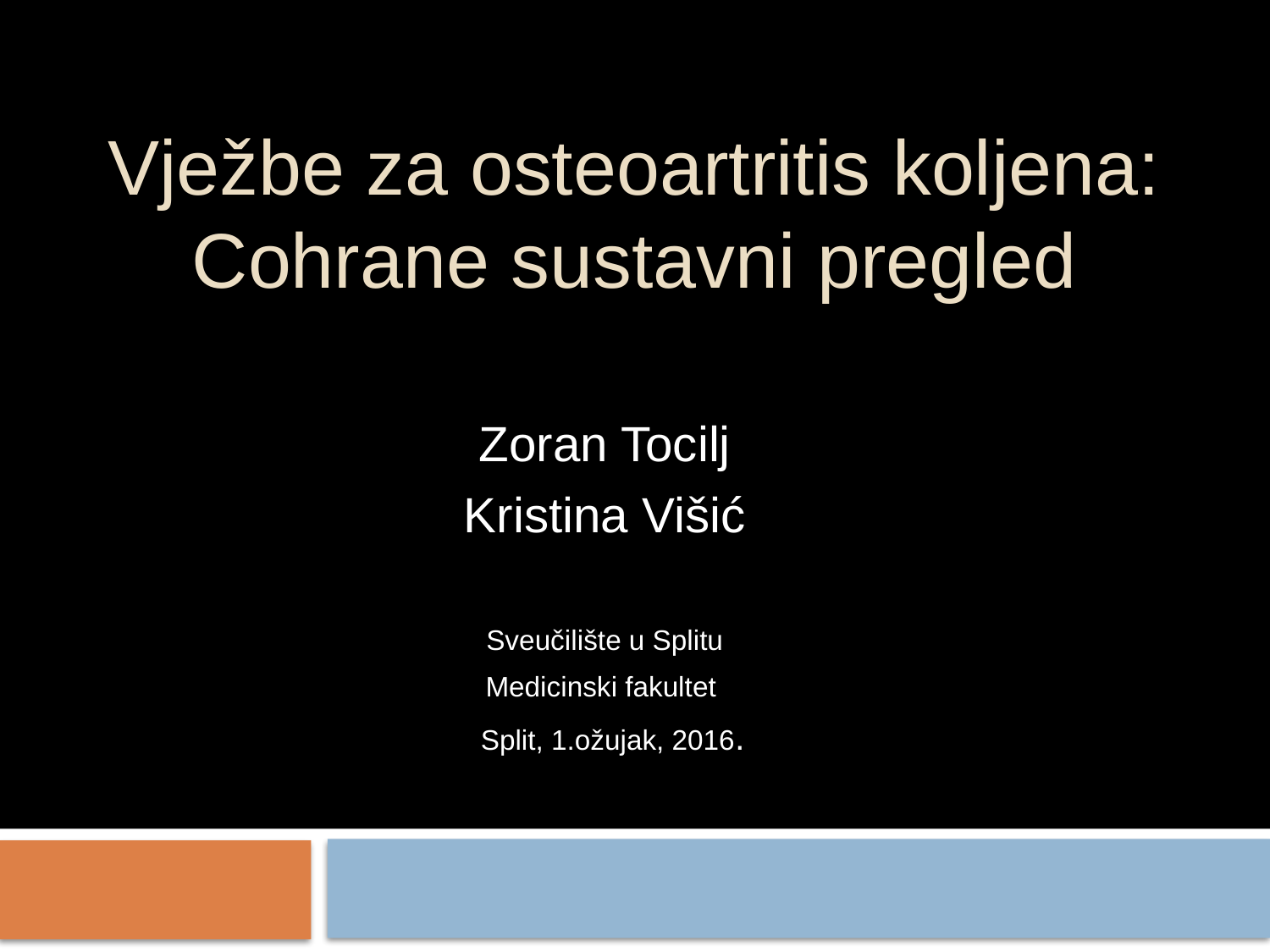

# Vježbe za osteoartritis koljena: Cohrane sustavni pregled
Zoran Tocilj
Kristina Višić

Sveučilište u Splitu
Medicinski fakultet
  Split, 1.ožujak, 2016.